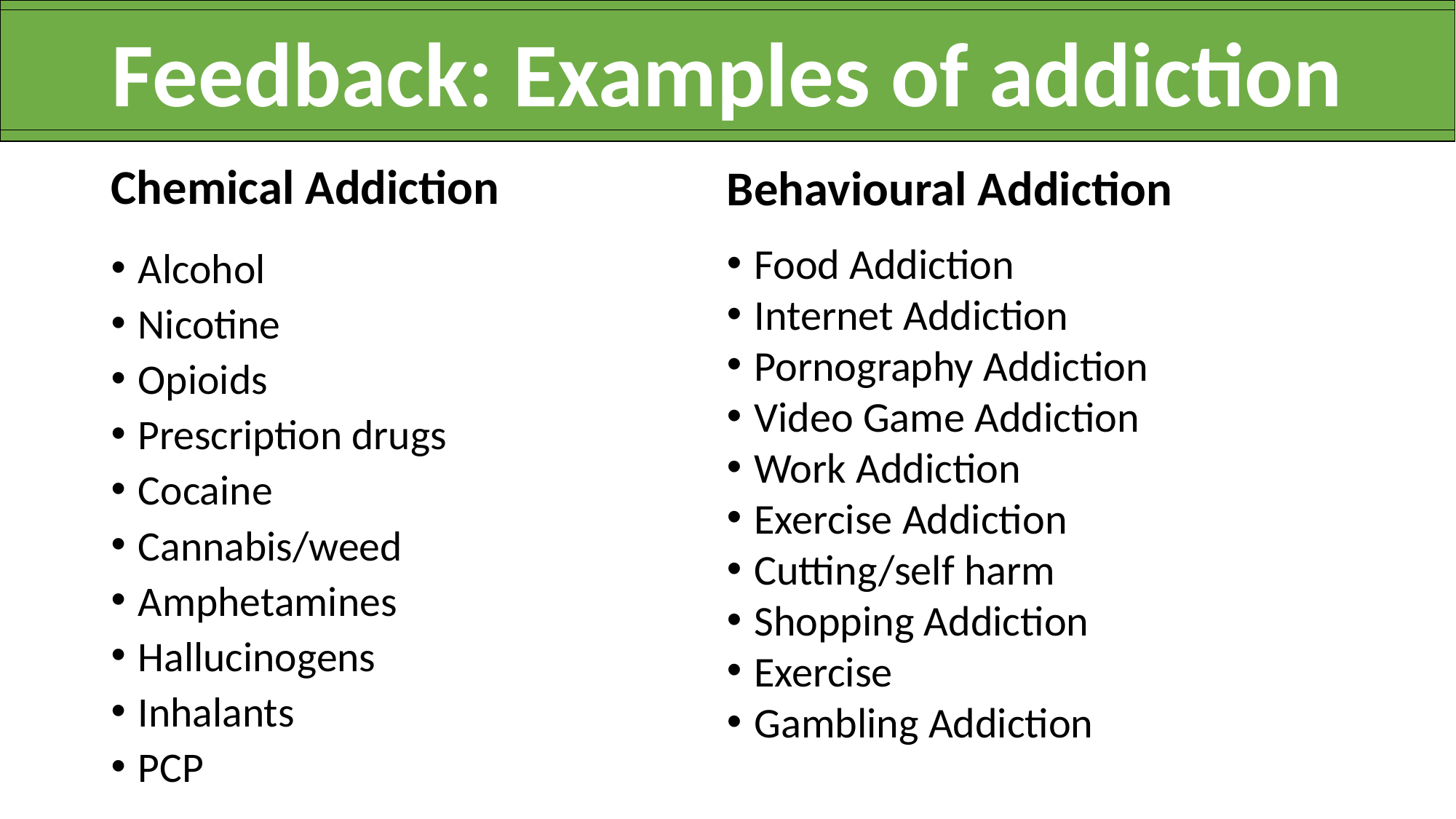

Feedback: Examples of addiction
Behavioural Addiction
Chemical Addiction
Food Addiction
Internet Addiction
Pornography Addiction
Video Game Addiction
Work Addiction
Exercise Addiction
Cutting/self harm
Shopping Addiction
Exercise
Gambling Addiction
Alcohol
Nicotine
Opioids
Prescription drugs
Cocaine
Cannabis/weed
Amphetamines
Hallucinogens
Inhalants
PCP